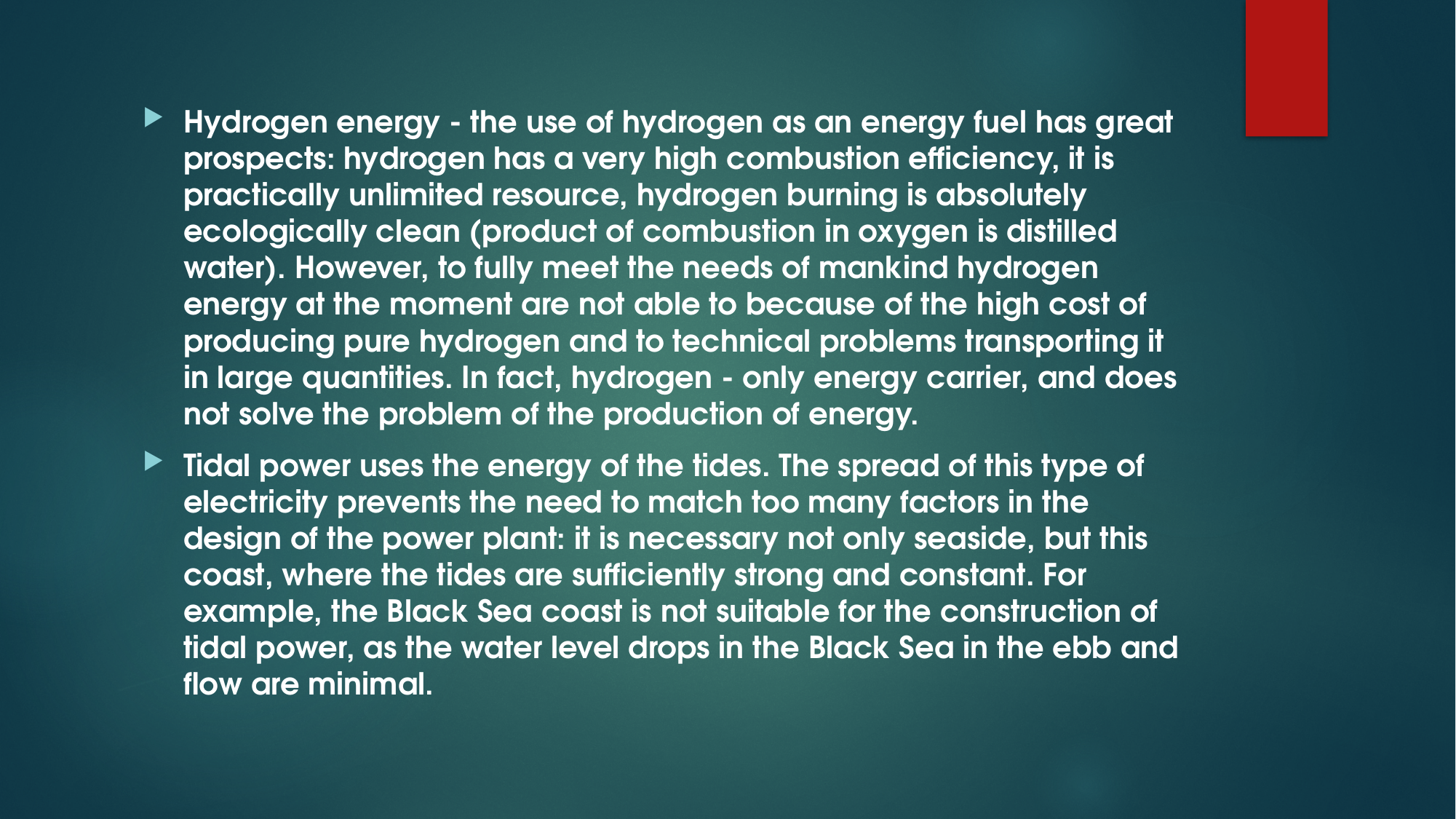

Hydrogen energy - the use of hydrogen as an energy fuel has great prospects: hydrogen has a very high combustion efficiency, it is practically unlimited resource, hydrogen burning is absolutely ecologically clean (product of combustion in oxygen is distilled water). However, to fully meet the needs of mankind hydrogen energy at the moment are not able to because of the high cost of producing pure hydrogen and to technical problems transporting it in large quantities. In fact, hydrogen - only energy carrier, and does not solve the problem of the production of energy.
Tidal power uses the energy of the tides. The spread of this type of electricity prevents the need to match too many factors in the design of the power plant: it is necessary not only seaside, but this coast, where the tides are sufficiently strong and constant. For example, the Black Sea coast is not suitable for the construction of tidal power, as the water level drops in the Black Sea in the ebb and flow are minimal.